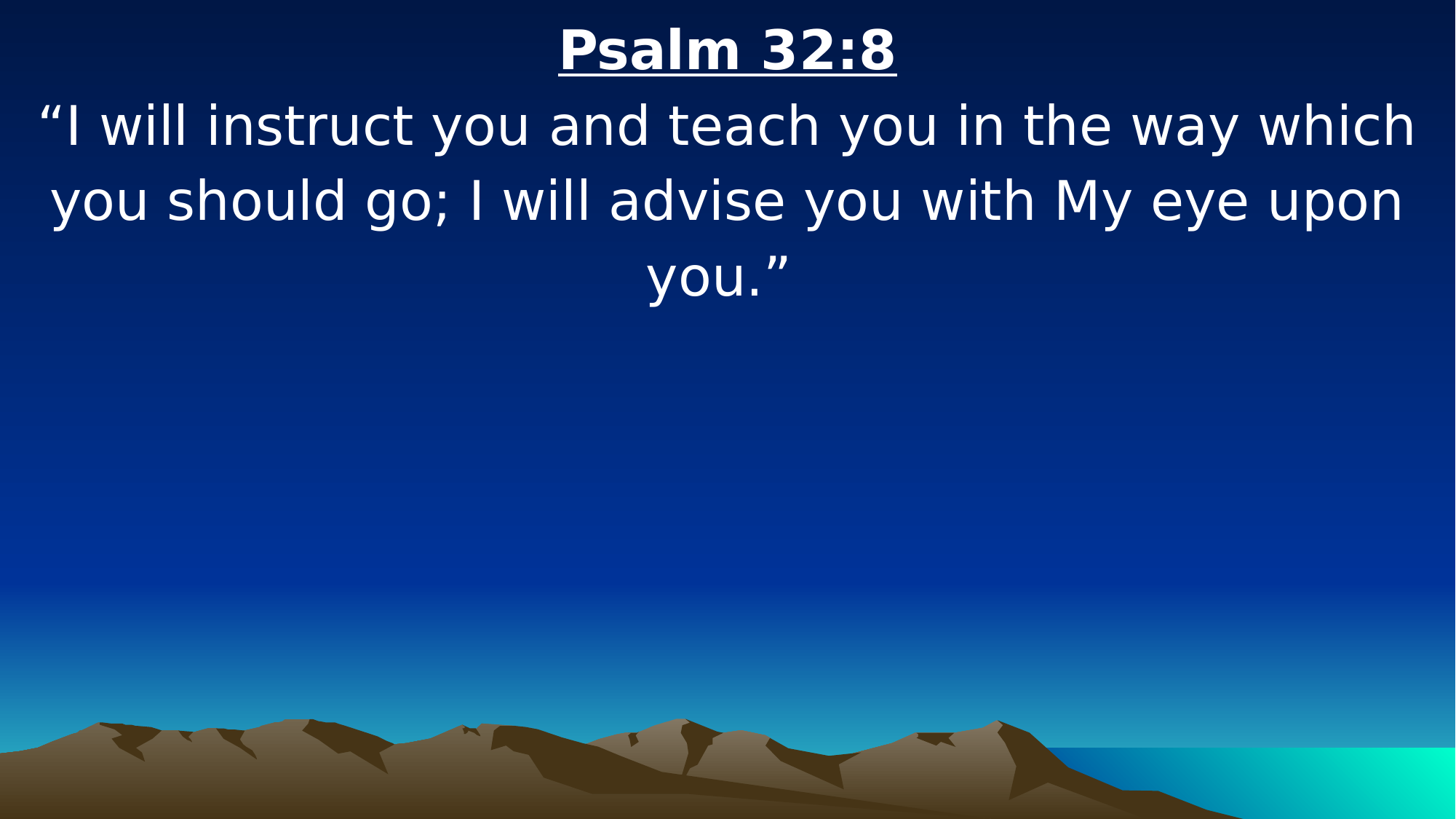

Psalm 32:8
“I will instruct you and teach you in the way which you should go; I will advise you with My eye upon you.”